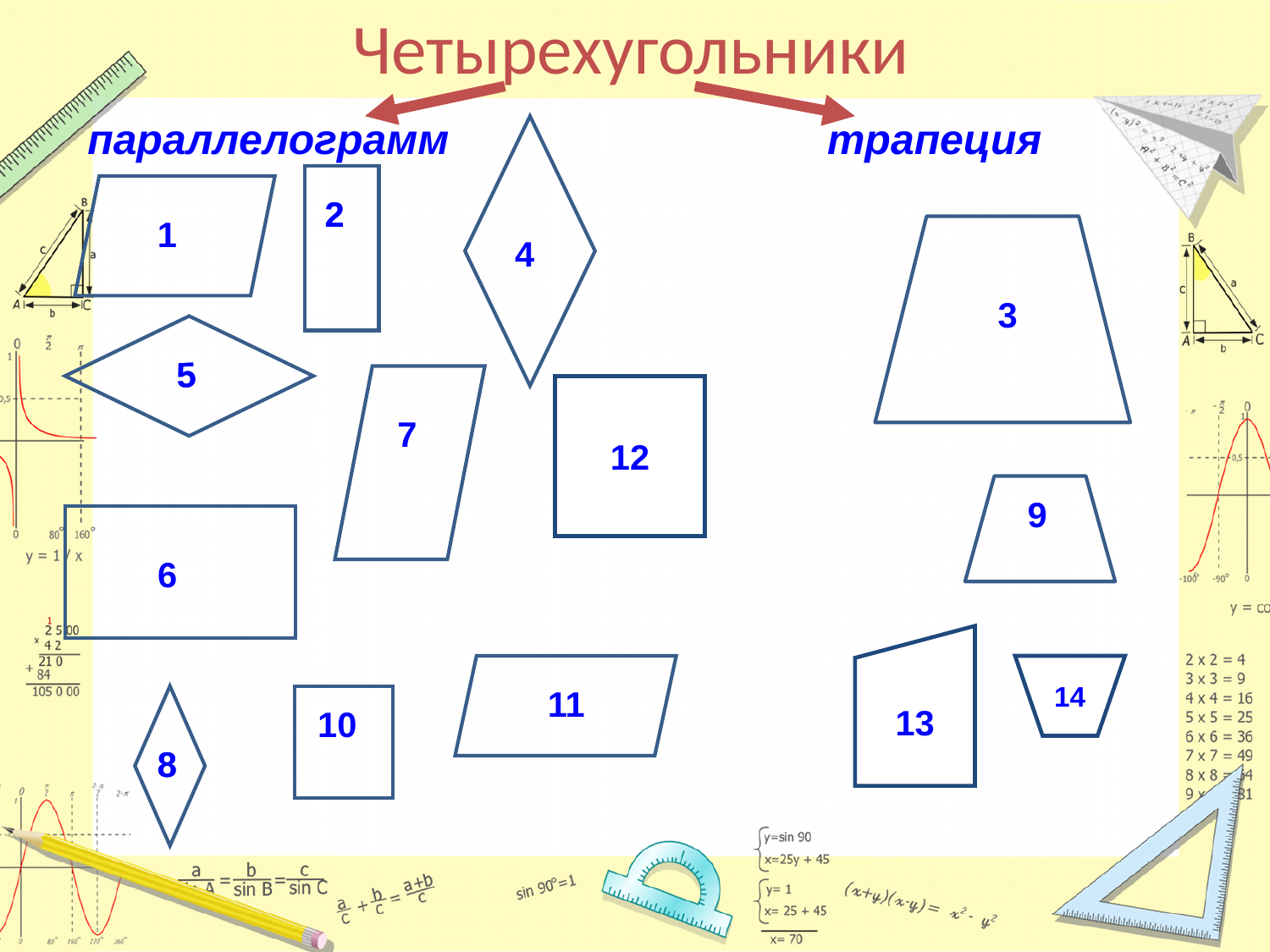

# Четырехугольники

параллелограмм
трапеция

4

2

2

1

3

5

5

7

12

9

6

13

11

14

8

8

10